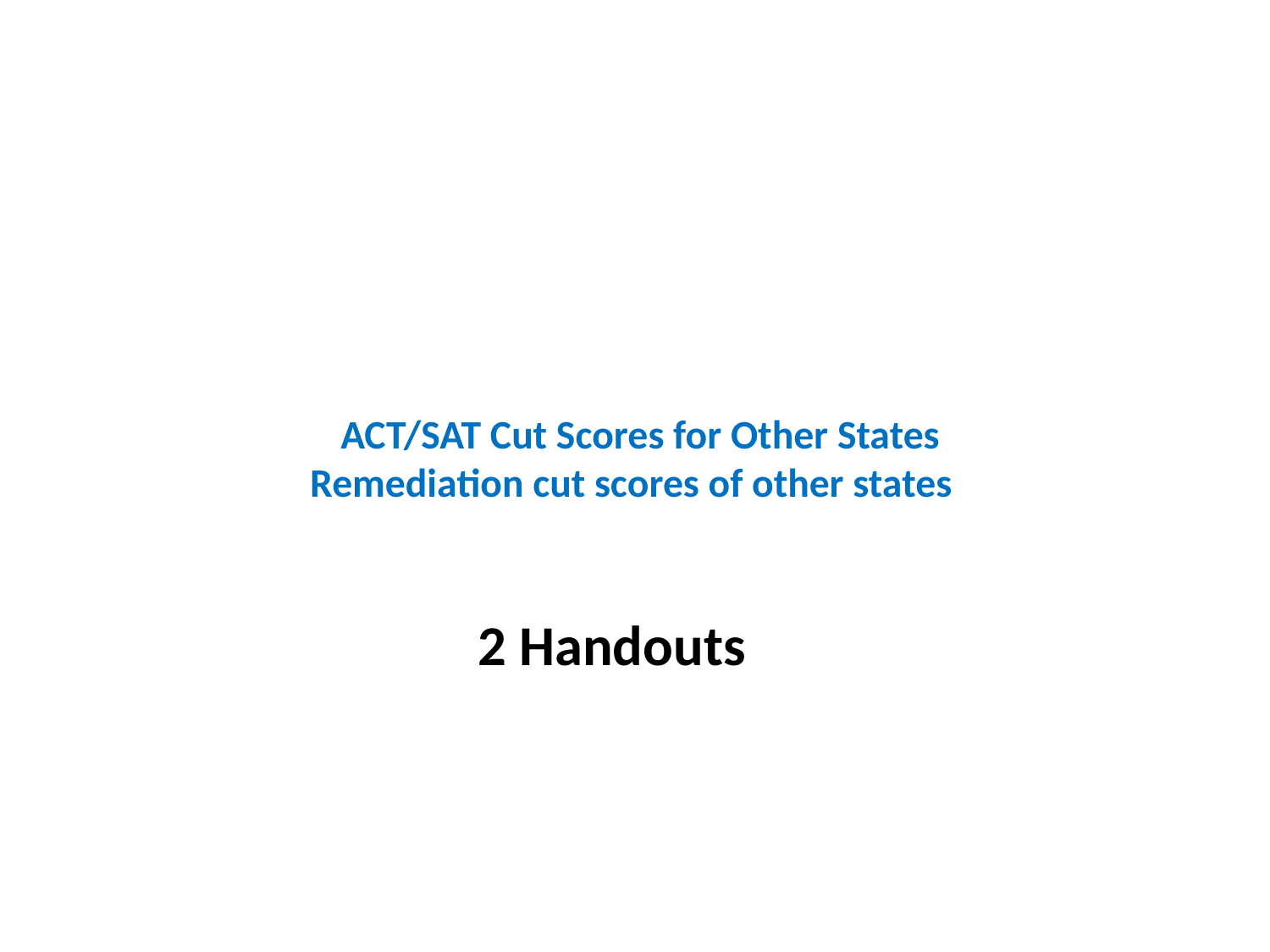

# ACT/SAT Cut Scores for Other States Remediation cut scores of other states
2 Handouts